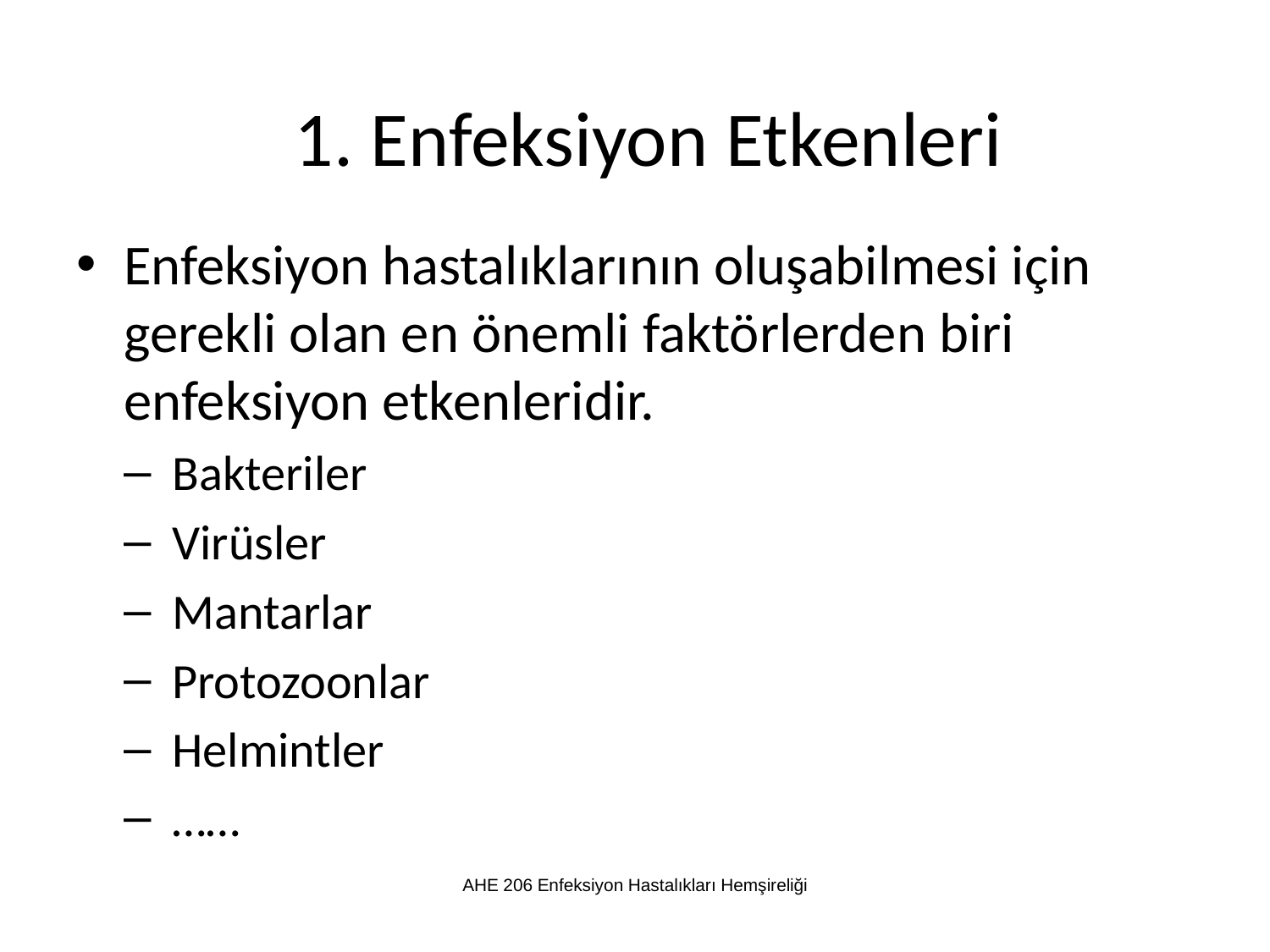

Enfeksiyon hastalıklarının oluşabilmesi için gerekli olan en önemli faktörlerden biri enfeksiyon etkenleridir.
Bakteriler
Virüsler
Mantarlar
Protozoonlar
Helmintler
……

1. Enfeksiyon Etkenleri
AHE 206 Enfeksiyon Hastalıkları Hemşireliği